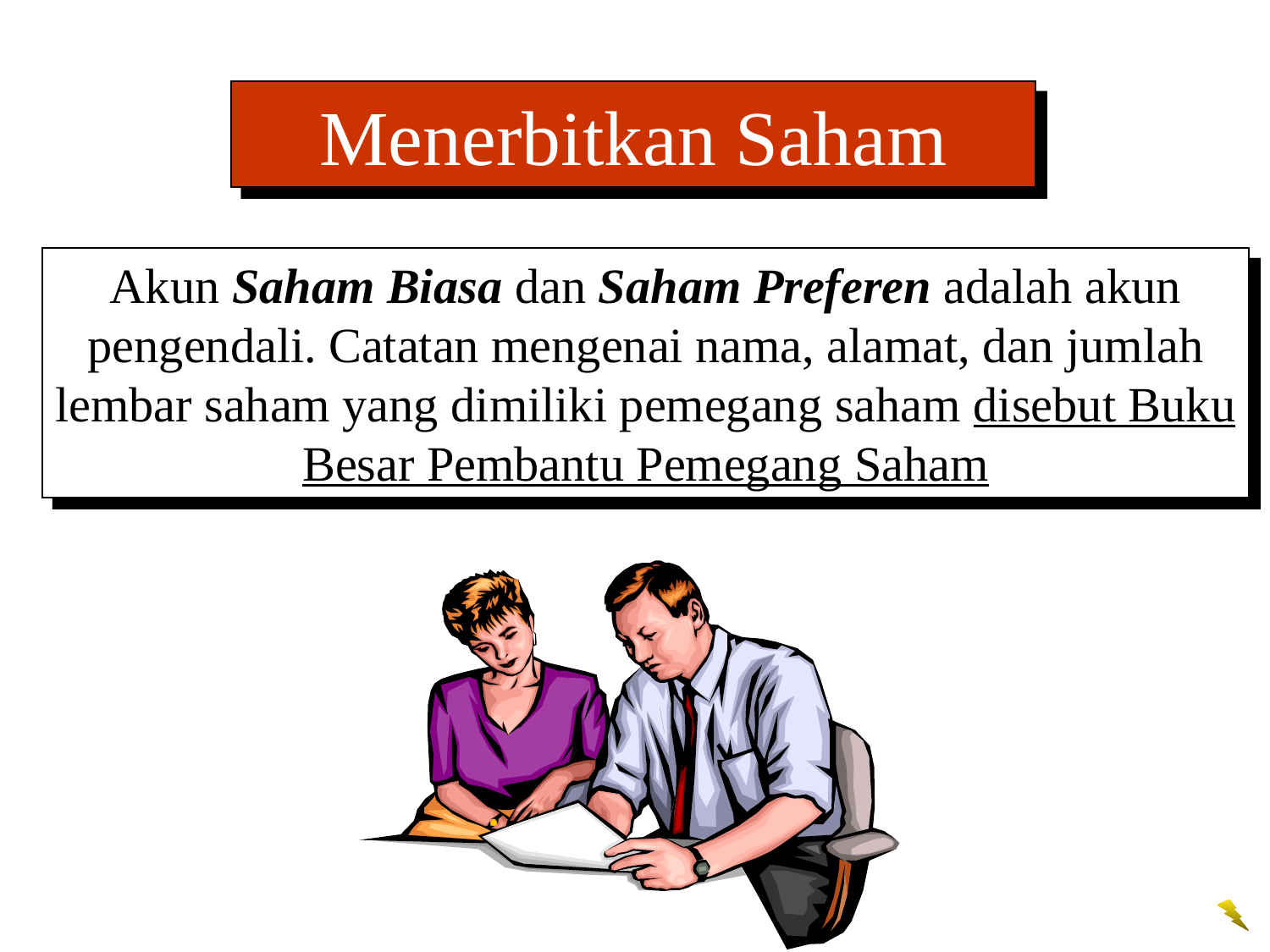

Menerbitkan Saham
Akun Saham Biasa dan Saham Preferen adalah akun pengendali. Catatan mengenai nama, alamat, dan jumlah lembar saham yang dimiliki pemegang saham disebut Buku Besar Pembantu Pemegang Saham